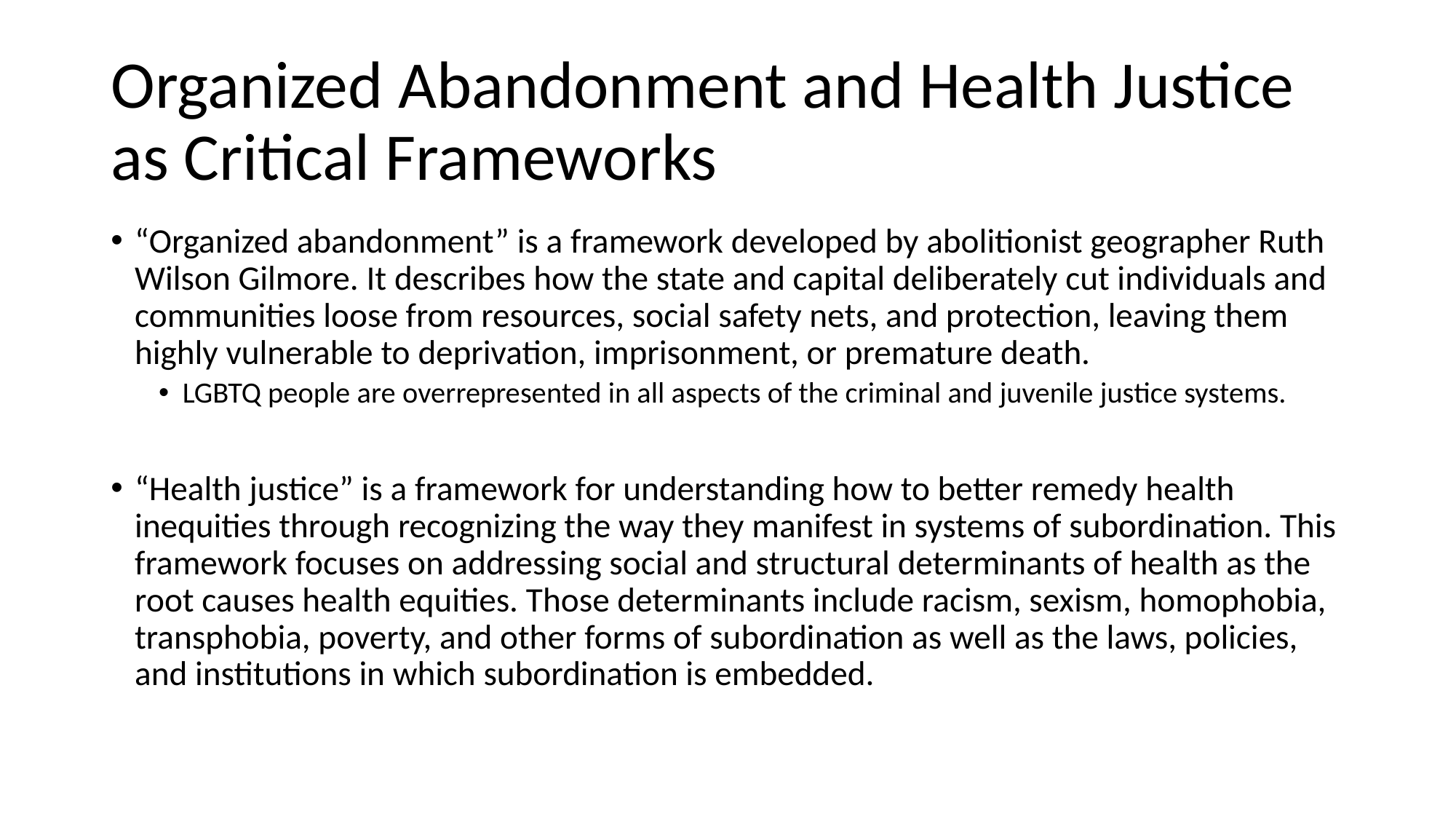

# Organized Abandonment and Health Justice as Critical Frameworks
“Organized abandonment” is a framework developed by abolitionist geographer Ruth Wilson Gilmore. It describes how the state and capital deliberately cut individuals and communities loose from resources, social safety nets, and protection, leaving them highly vulnerable to deprivation, imprisonment, or premature death.
LGBTQ people are overrepresented in all aspects of the criminal and juvenile justice systems.

“Health justice” is a framework for understanding how to better remedy health inequities through recognizing the way they manifest in systems of subordination. This framework focuses on addressing social and structural determinants of health as the root causes health equities. Those determinants include racism, sexism, homophobia, transphobia, poverty, and other forms of subordination as well as the laws, policies, and institutions in which subordination is embedded.